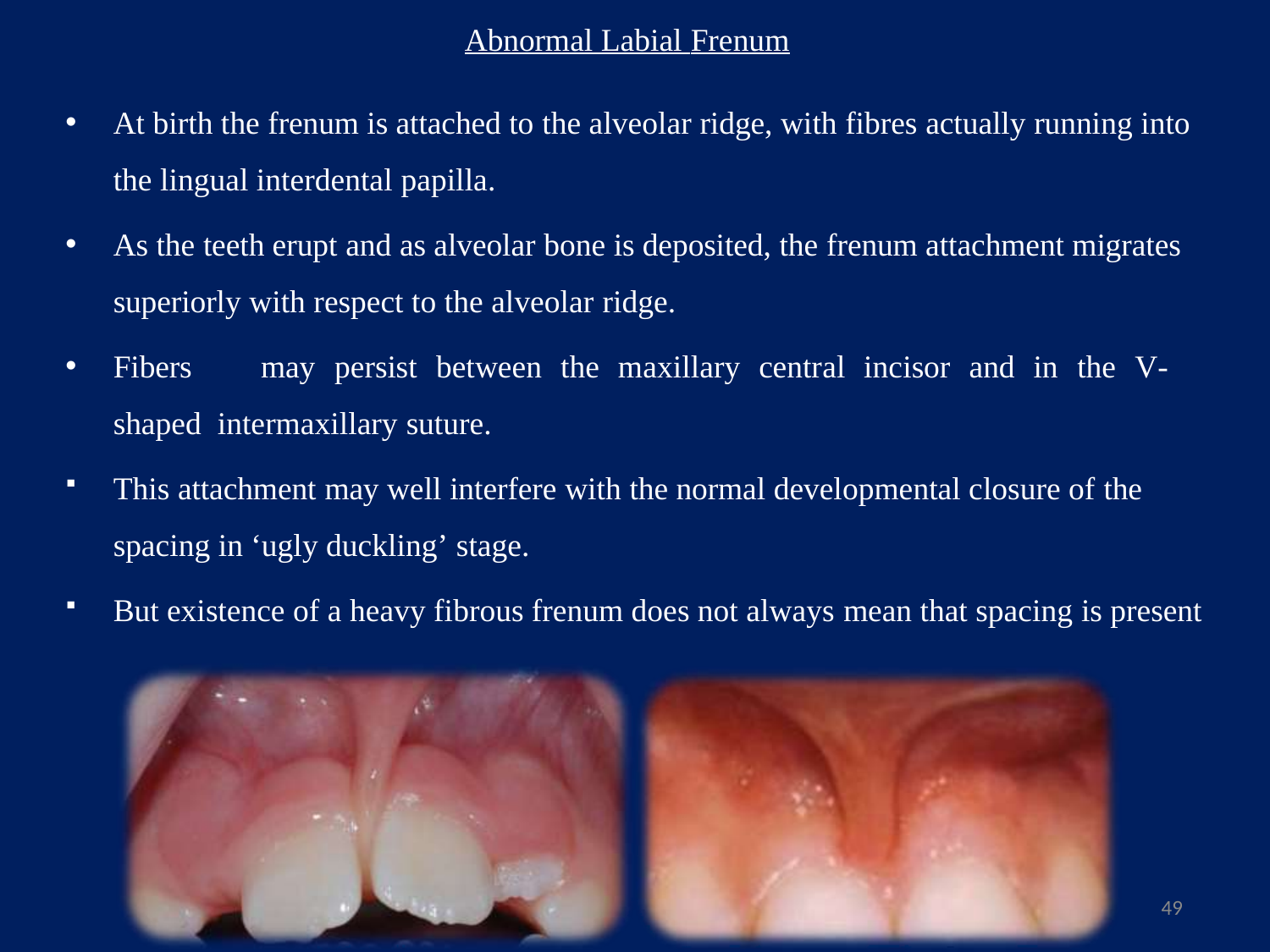

Abnormal Labial Frenum
At birth the frenum is attached to the alveolar ridge, with fibres actually running into  the lingual interdental papilla.
As the teeth erupt and as alveolar bone is deposited, the frenum attachment migrates  superiorly with respect to the alveolar ridge.
Fibers	may	persist	between	the	maxillary	central	incisor	and	in	the	V-shaped  intermaxillary suture.
This attachment may well interfere with the normal developmental closure of the  spacing in ‘ugly duckling’ stage.
But existence of a heavy fibrous frenum does not always mean that spacing is present

49